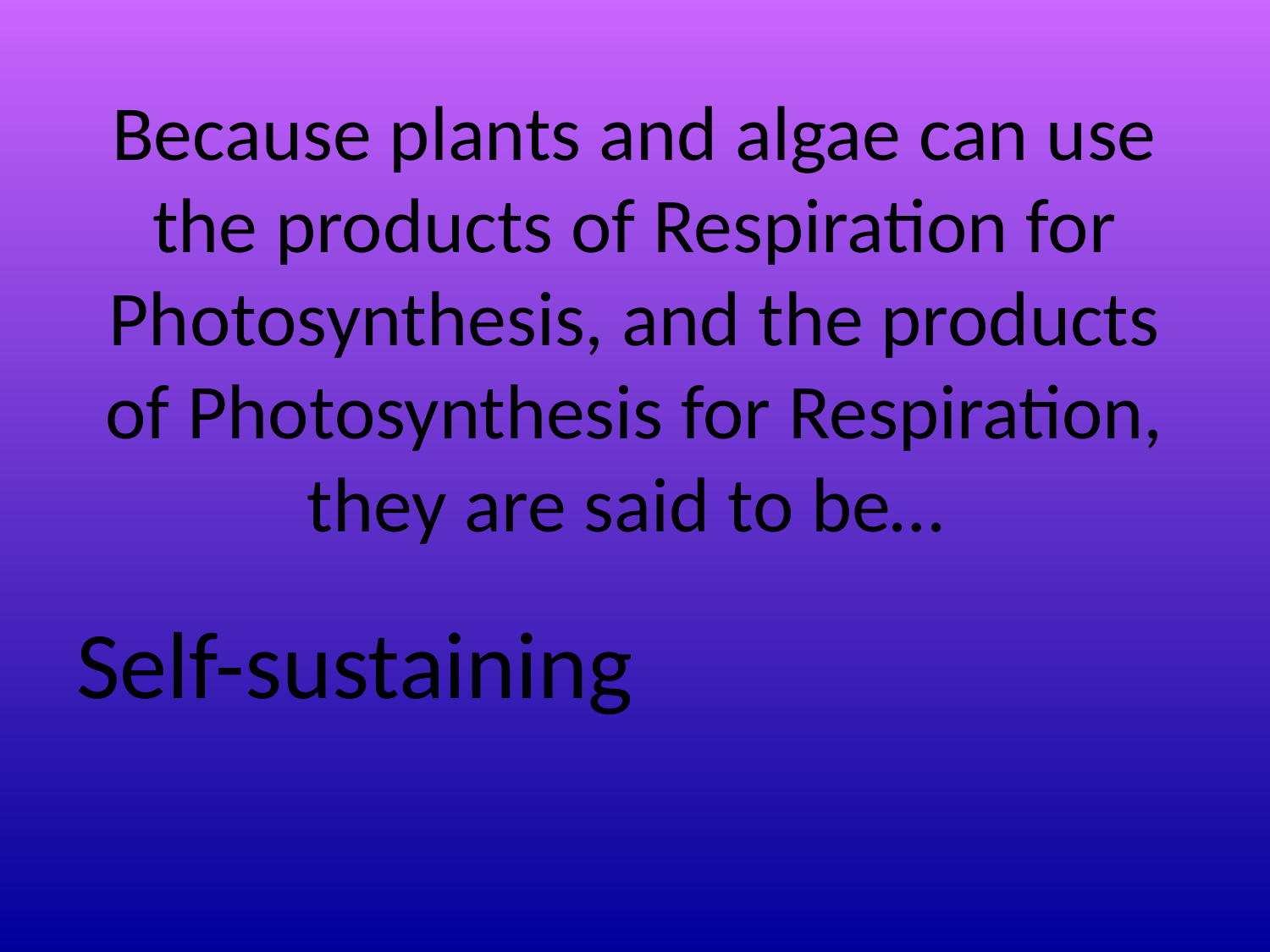

# Because plants and algae can use the products of Respiration for Photosynthesis, and the products of Photosynthesis for Respiration, they are said to be…
Self-sustaining